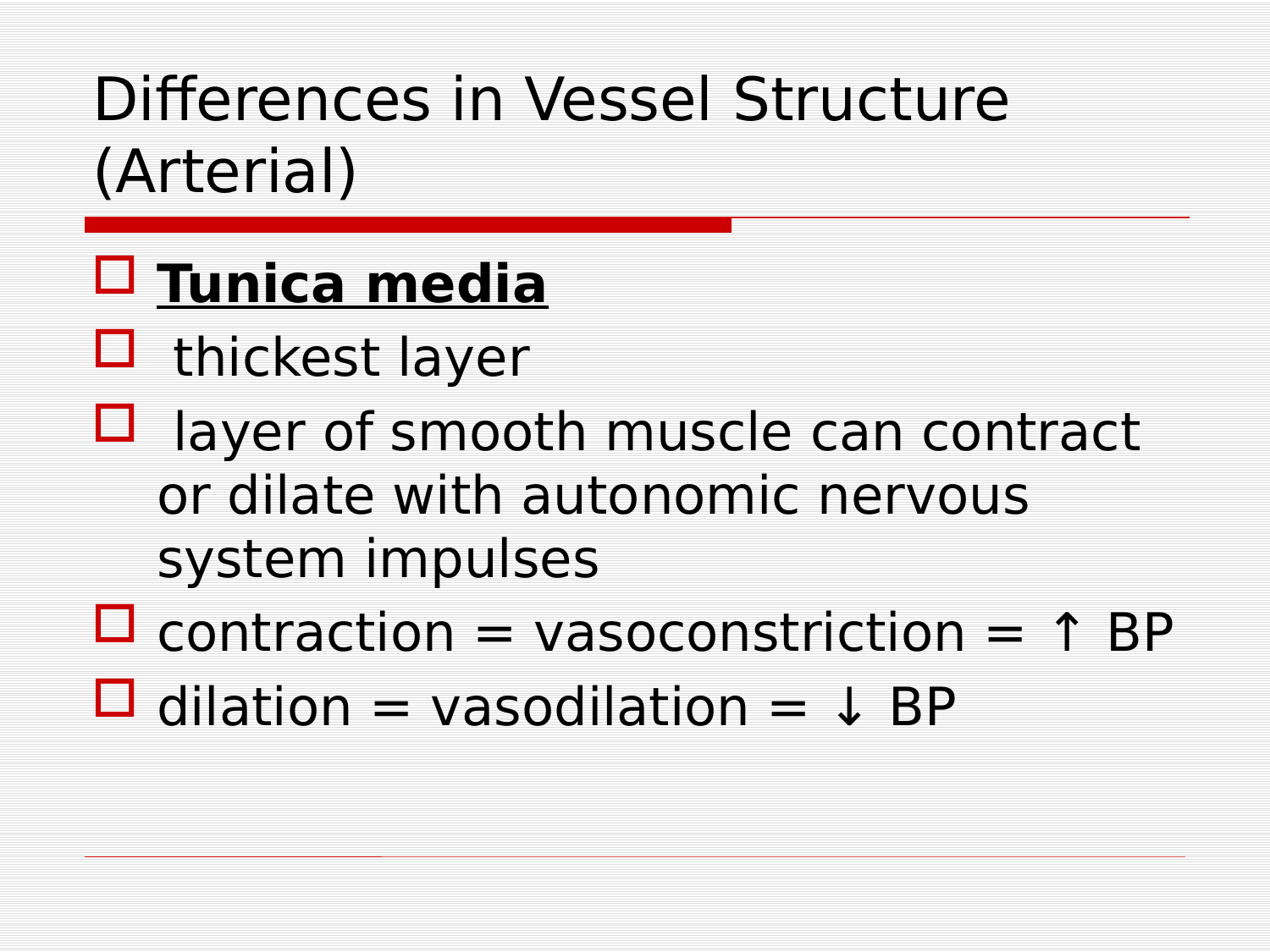

# Differences in Vessel Structure (Arterial)
Tunica media
 thickest layer
 layer of smooth muscle can contract or dilate with autonomic nervous system impulses
contraction = vasoconstriction = ↑ BP
dilation = vasodilation = ↓ BP